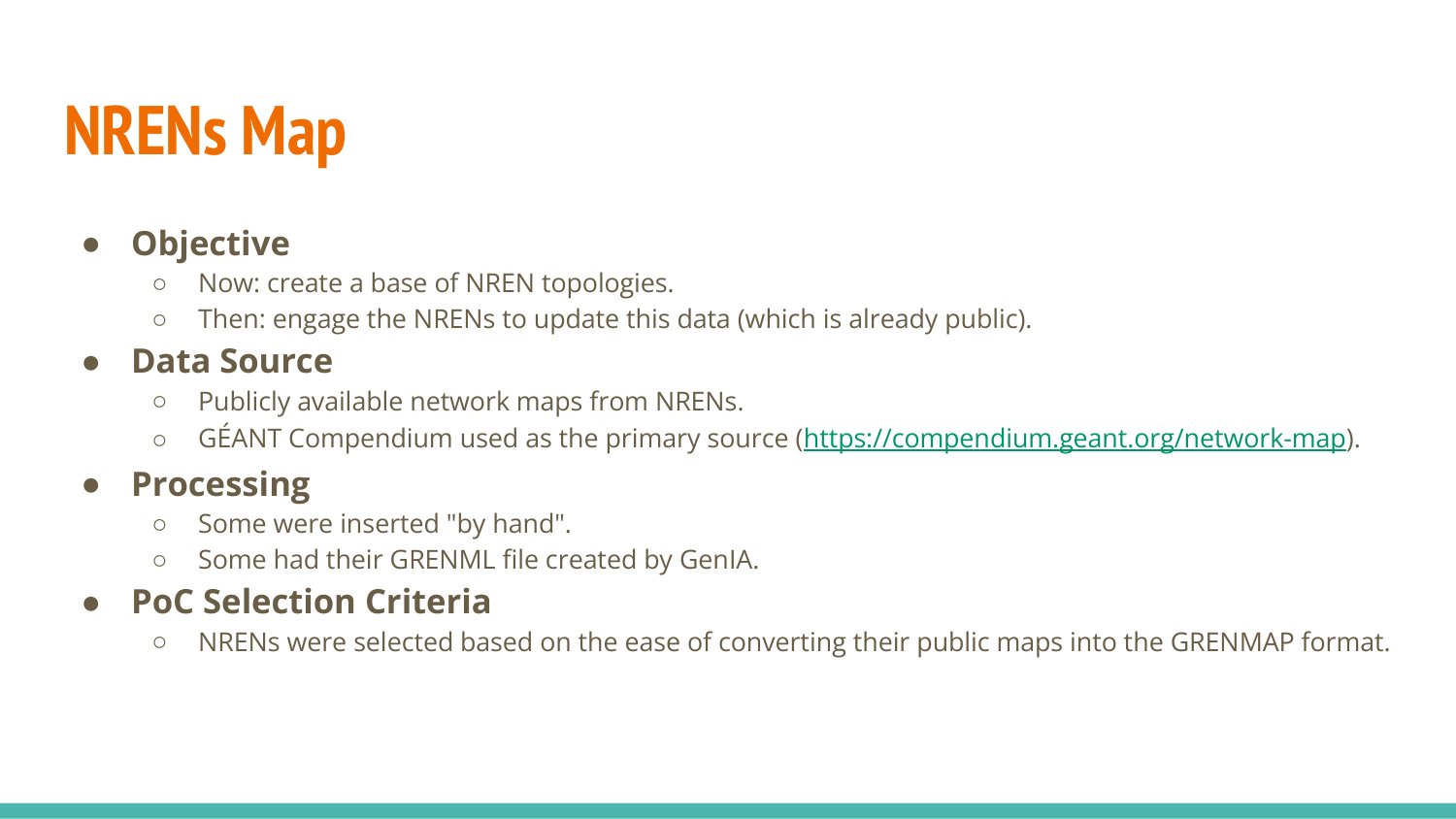

# NRENs Map
Objective
Now: create a base of NREN topologies.
Then: engage the NRENs to update this data (which is already public).
Data Source
Publicly available network maps from NRENs.
GÉANT Compendium used as the primary source (https://compendium.geant.org/network-map).
Processing
Some were inserted "by hand".
Some had their GRENML file created by GenIA.
PoC Selection Criteria
NRENs were selected based on the ease of converting their public maps into the GRENMAP format.